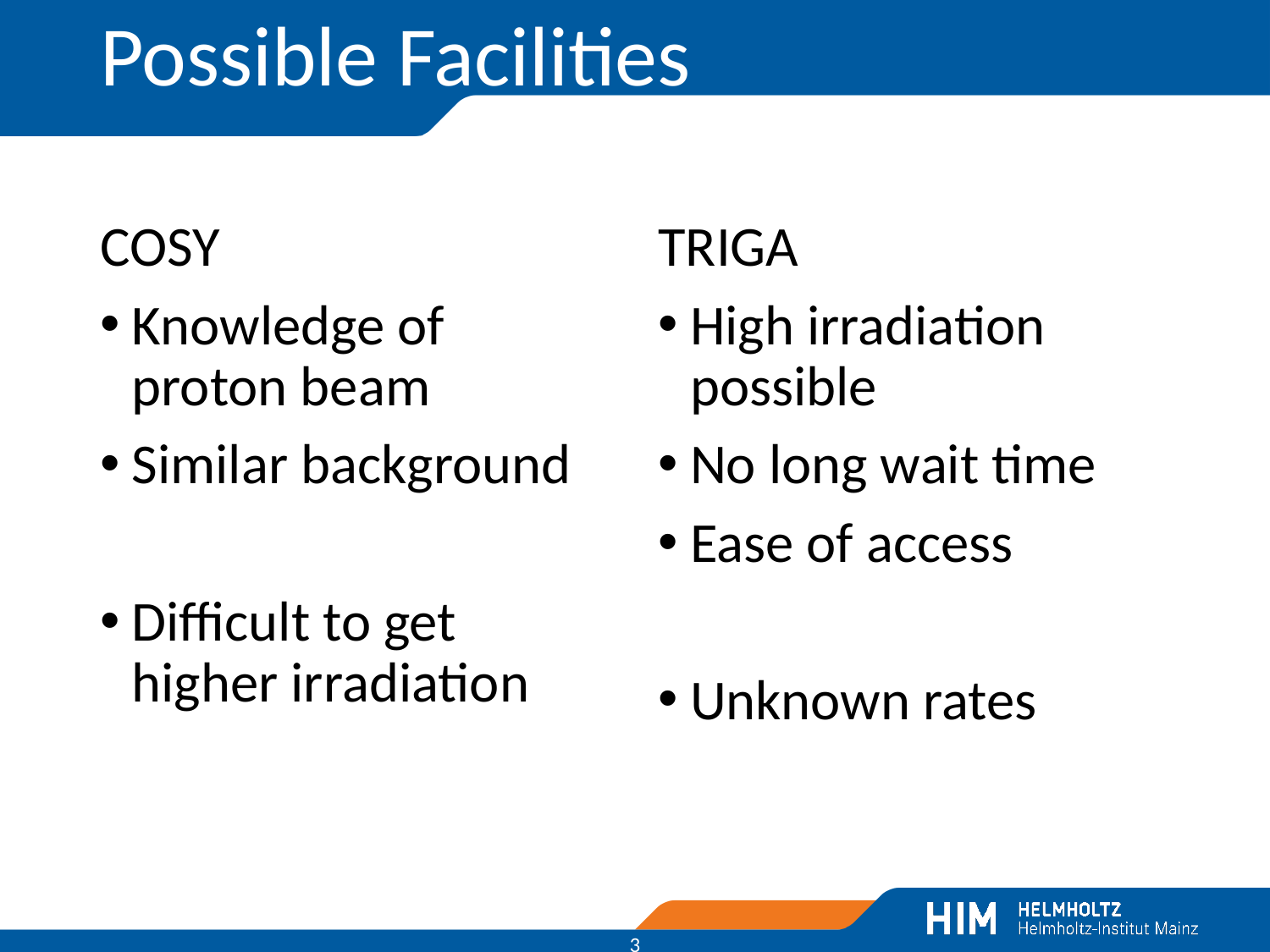

# Possible Facilities
COSY
Knowledge of proton beam
Similar background

Difficult to get higher irradiation
TRIGA
High irradiation possible
No long wait time
Ease of access

Unknown rates

3